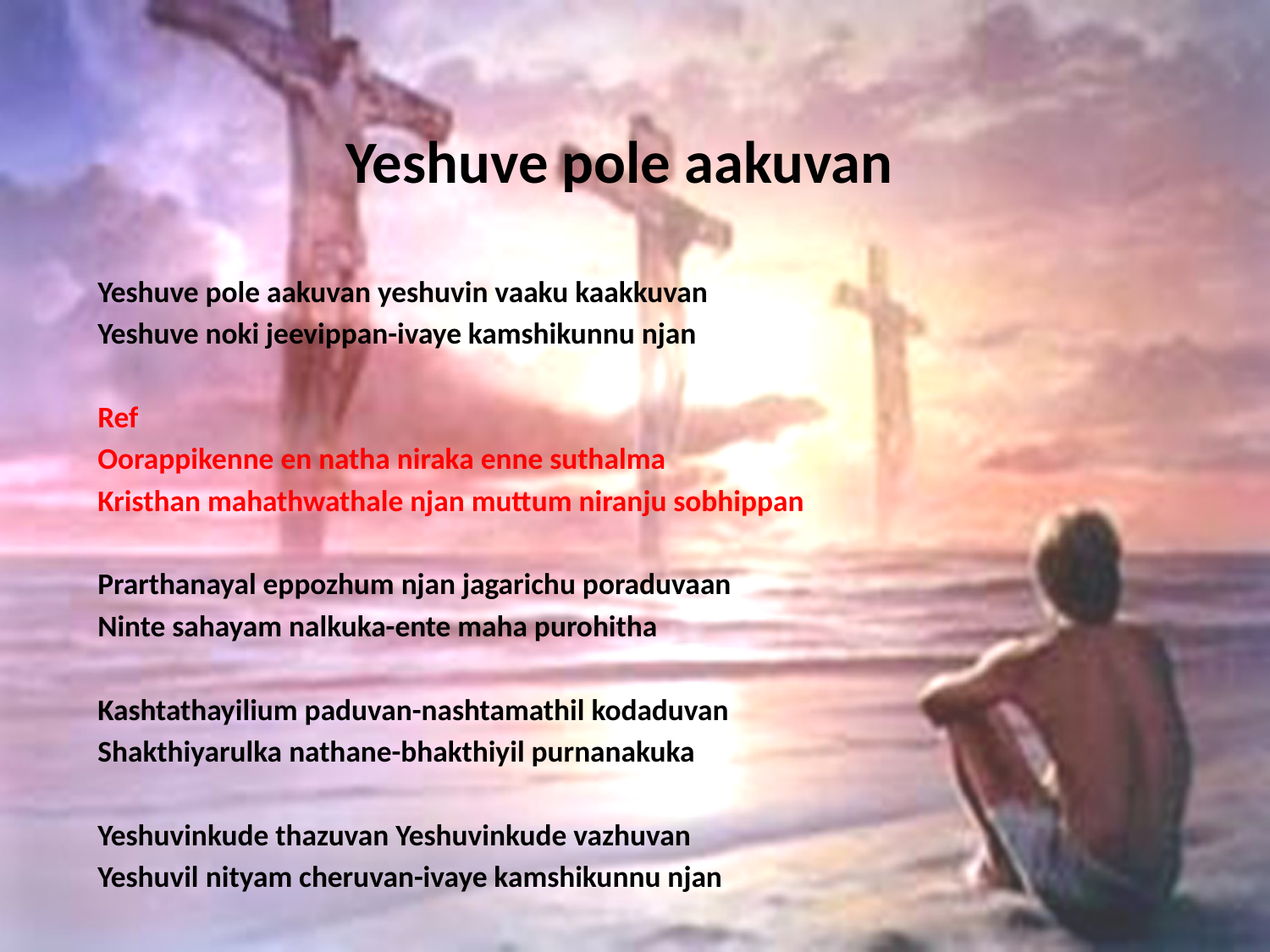

# Yeshuve pole aakuvan
Yeshuve pole aakuvan yeshuvin vaaku kaakkuvan
Yeshuve noki jeevippan-ivaye kamshikunnu njan

Ref
Oorappikenne en natha niraka enne suthalma
Kristhan mahathwathale njan muttum niranju sobhippan

Prarthanayal eppozhum njan jagarichu poraduvaan
Ninte sahayam nalkuka-ente maha purohitha

Kashtathayilium paduvan-nashtamathil kodaduvan
Shakthiyarulka nathane-bhakthiyil purnanakuka

Yeshuvinkude thazuvan Yeshuvinkude vazhuvan
Yeshuvil nityam cheruvan-ivaye kamshikunnu njan